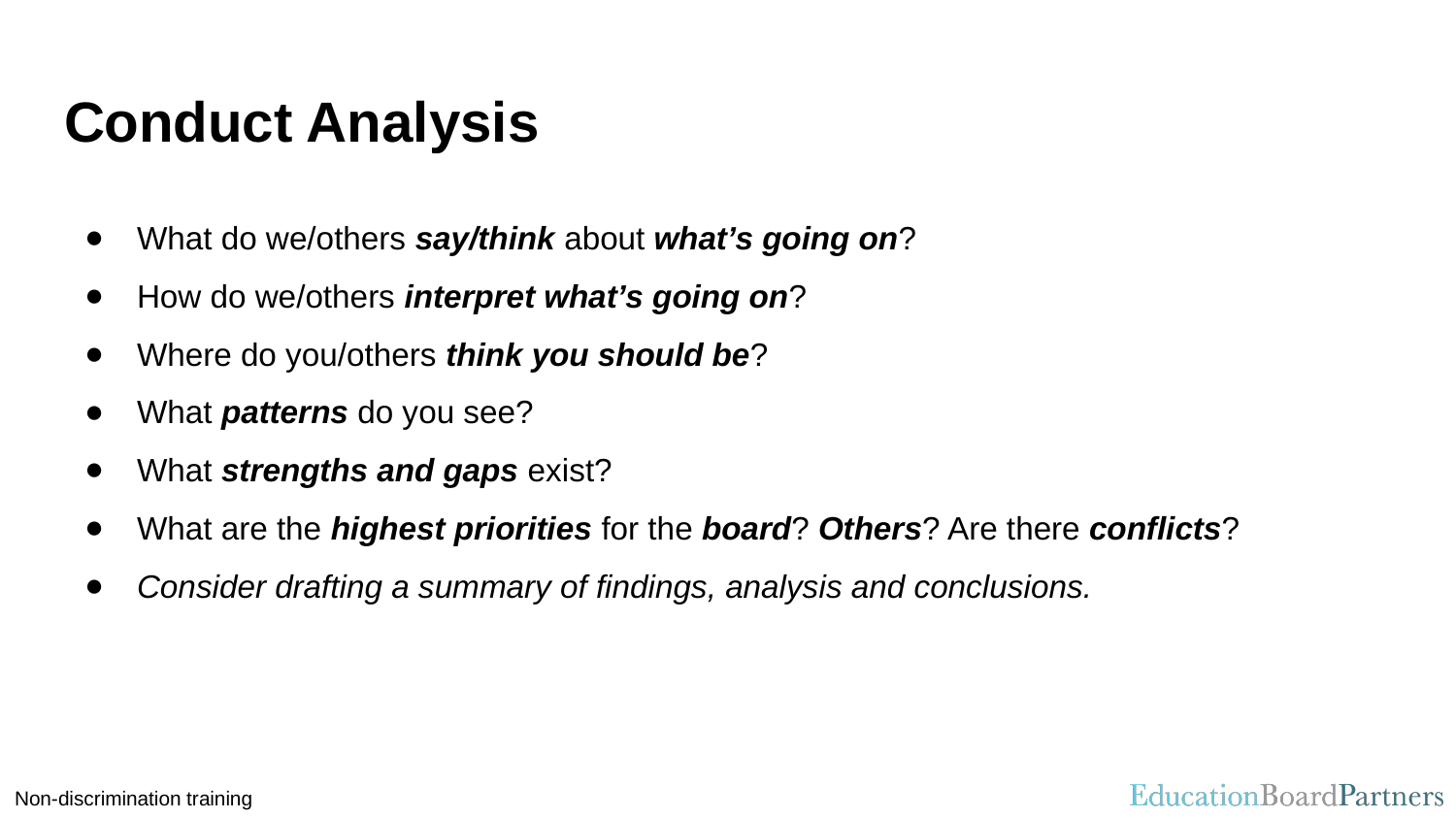

# Conduct Analysis
What do we/others say/think about what’s going on?
How do we/others interpret what’s going on?
Where do you/others think you should be?
What patterns do you see?
What strengths and gaps exist?
What are the highest priorities for the board? Others? Are there conflicts?
Consider drafting a summary of findings, analysis and conclusions.